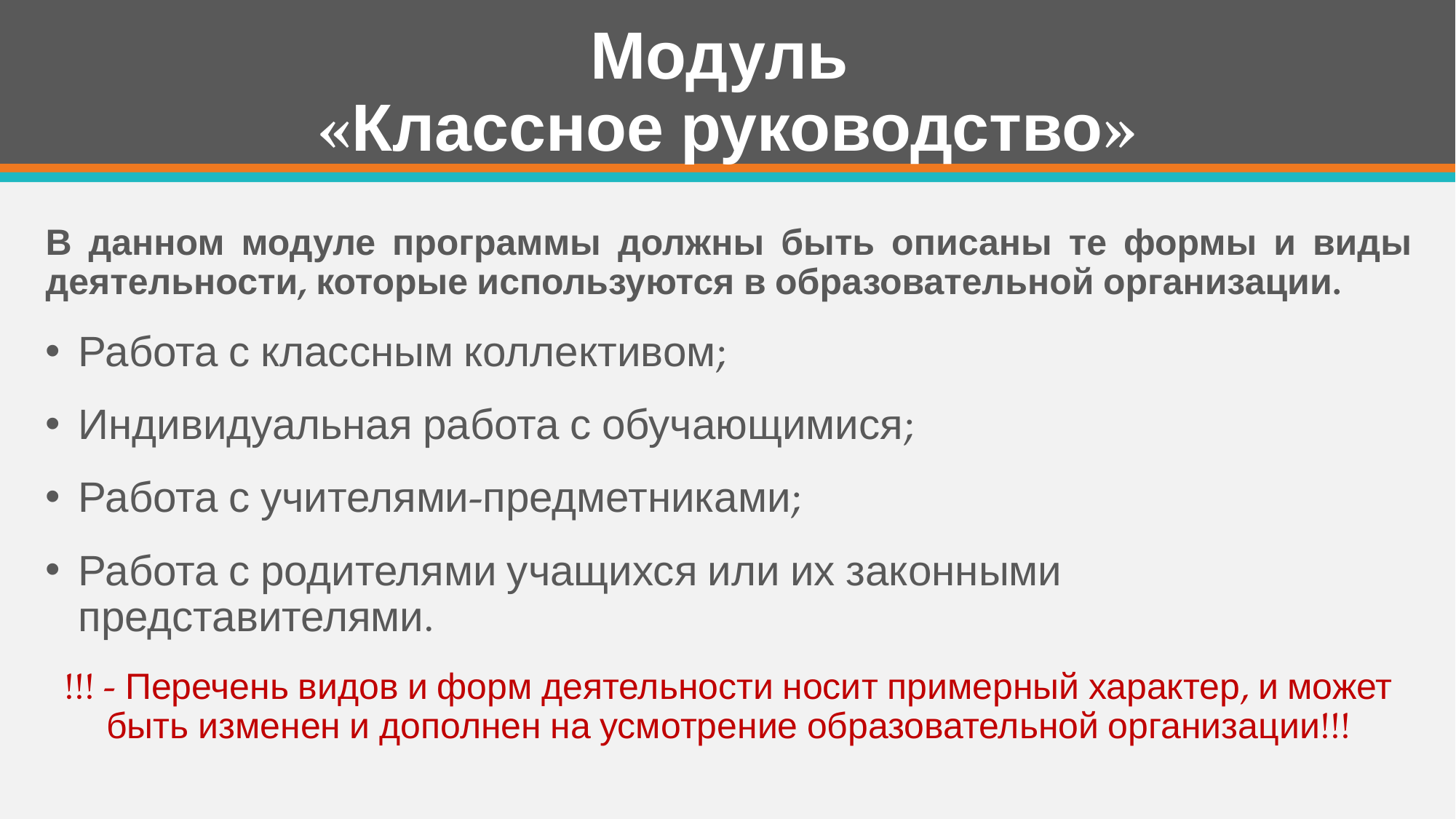

# Модуль «Классное руководство»
В данном модуле программы должны быть описаны те формы и виды деятельности, которые используются в образовательной организации.
Работа с классным коллективом;
Индивидуальная работа с обучающимися;
Работа с учителями-предметниками;
Работа с родителями учащихся или их законными представителями.
!!! - Перечень видов и форм деятельности носит примерный характер, и может быть изменен и дополнен на усмотрение образовательной организации!!!